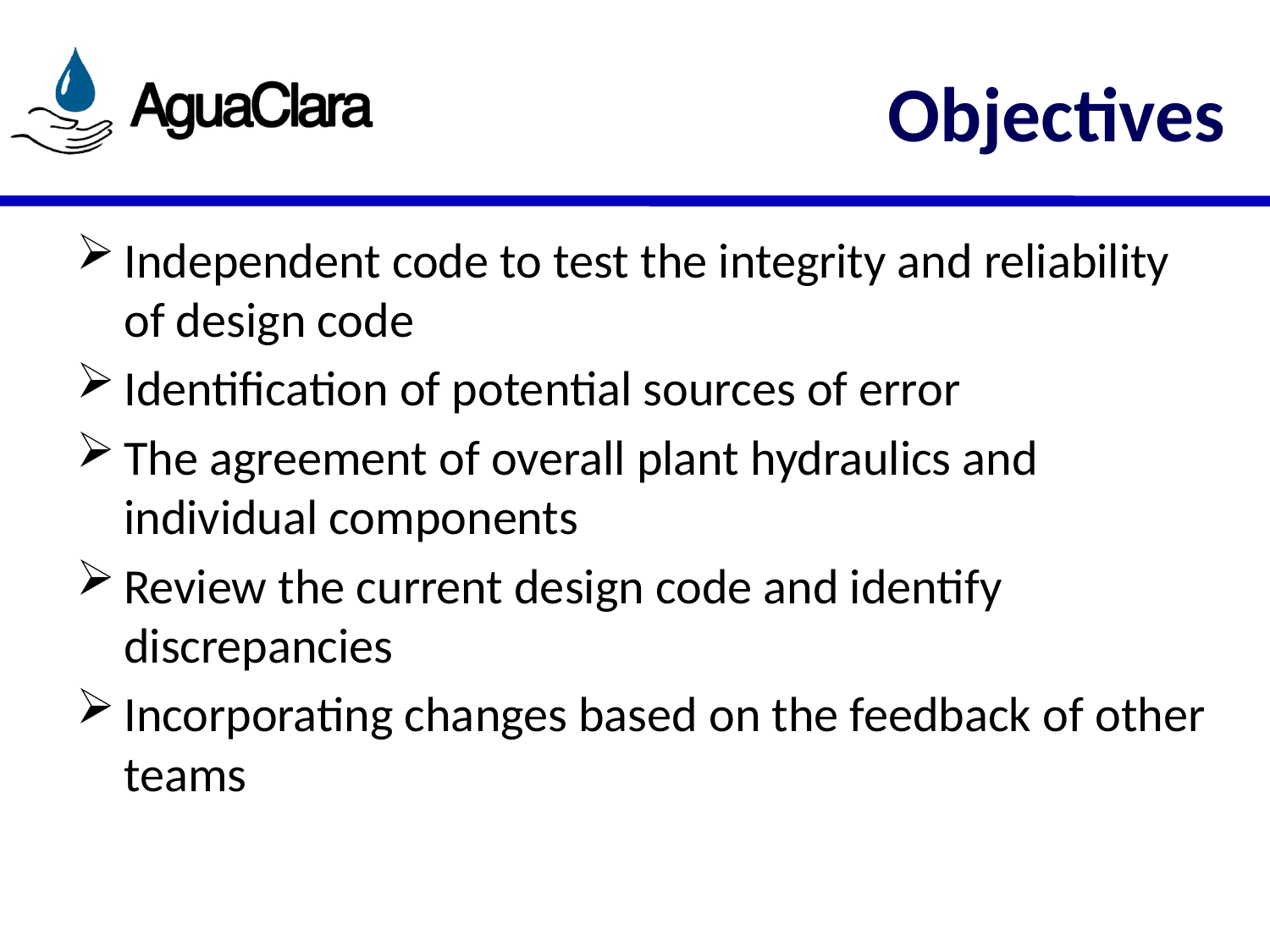

# Objectives
Independent code to test the integrity and reliability of design code
Identification of potential sources of error
The agreement of overall plant hydraulics and individual components
Review the current design code and identify discrepancies
Incorporating changes based on the feedback of other teams